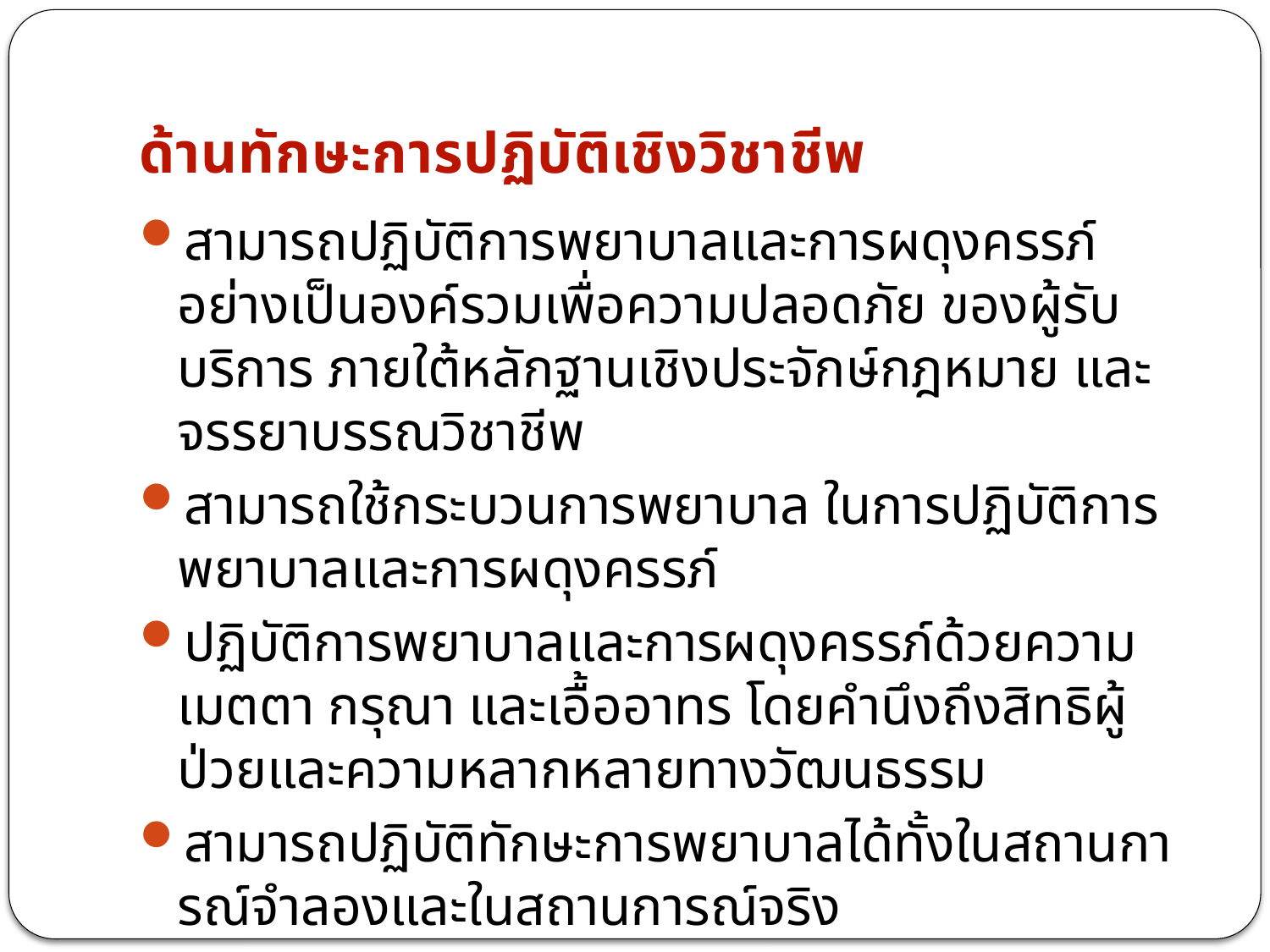

# ด้านทักษะการปฏิบัติเชิงวิชาชีพ
สามารถปฏิบัติการพยาบาลและการผดุงครรภ์อย่างเป็นองค์รวมเพื่อความปลอดภัย ของผู้รับบริการ ภายใต้หลักฐานเชิงประจักษ์กฎหมาย และจรรยาบรรณวิชาชีพ
สามารถใช้กระบวนการพยาบาล ในการปฏิบัติการพยาบาลและการผดุงครรภ์
ปฏิบัติการพยาบาลและการผดุงครรภ์ด้วยความเมตตา กรุณา และเอื้ออาทร โดยคํานึงถึงสิทธิผู้ป่วยและความหลากหลายทางวัฒนธรรม
สามารถปฏิบัติทักษะการพยาบาลได้ทั้งในสถานการณ์จําลองและในสถานการณ์จริง